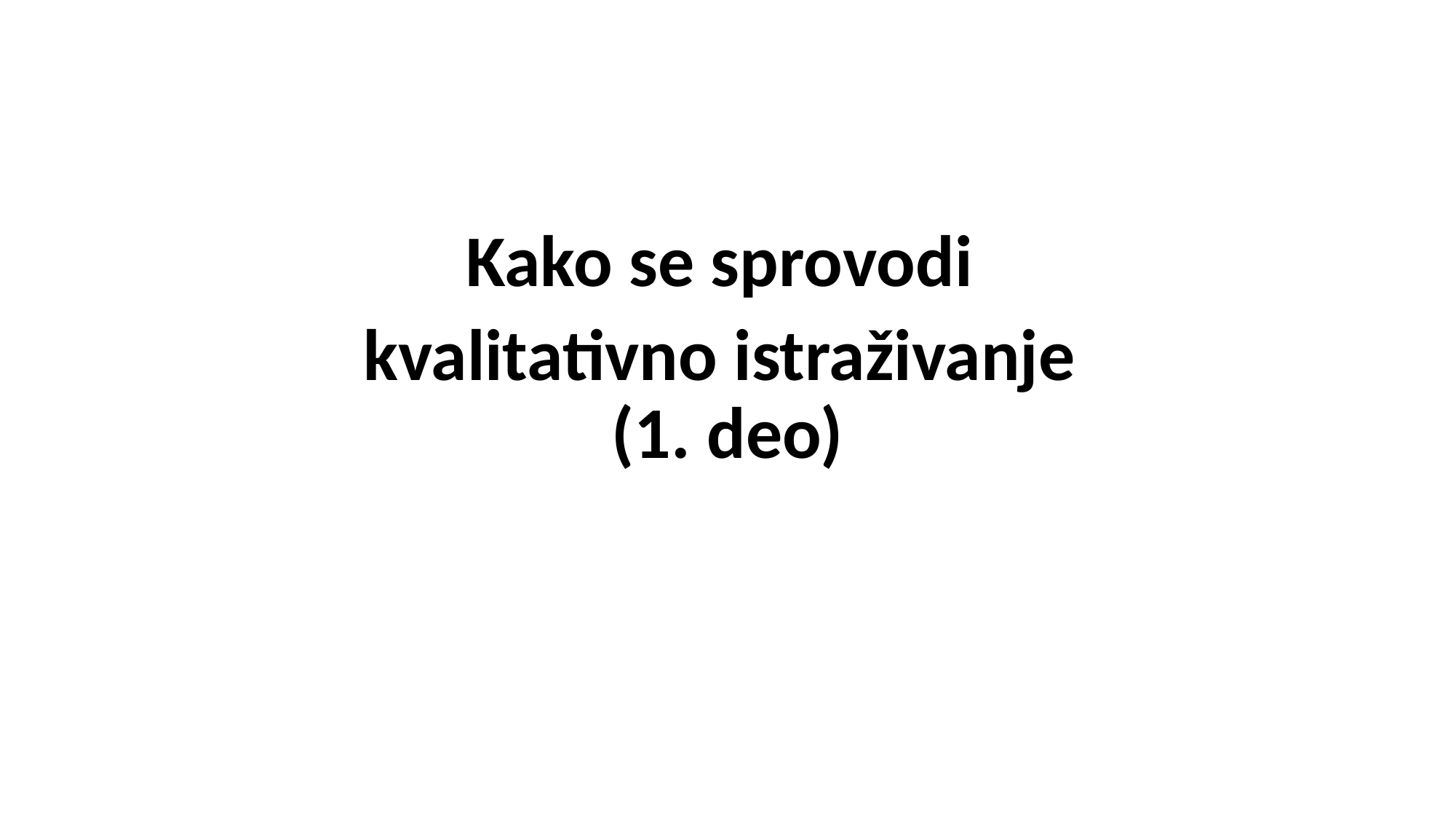

#
Kako se sprovodi
kvalitativno istraživanje
(1. deo)